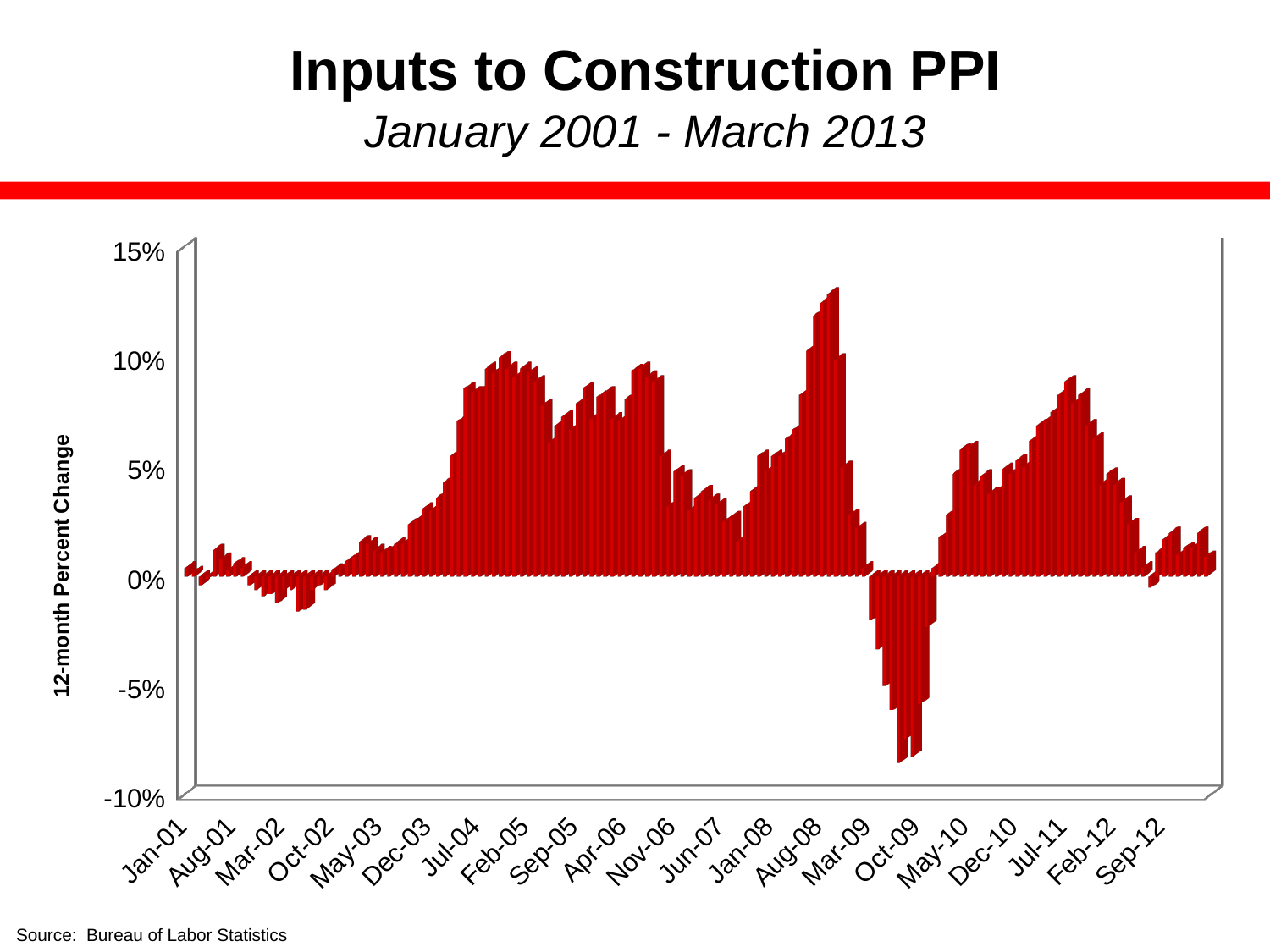

# Inputs to Construction PPI January 2001 - March 2013

[unsupported chart]

Source:  Bureau of Labor Statistics